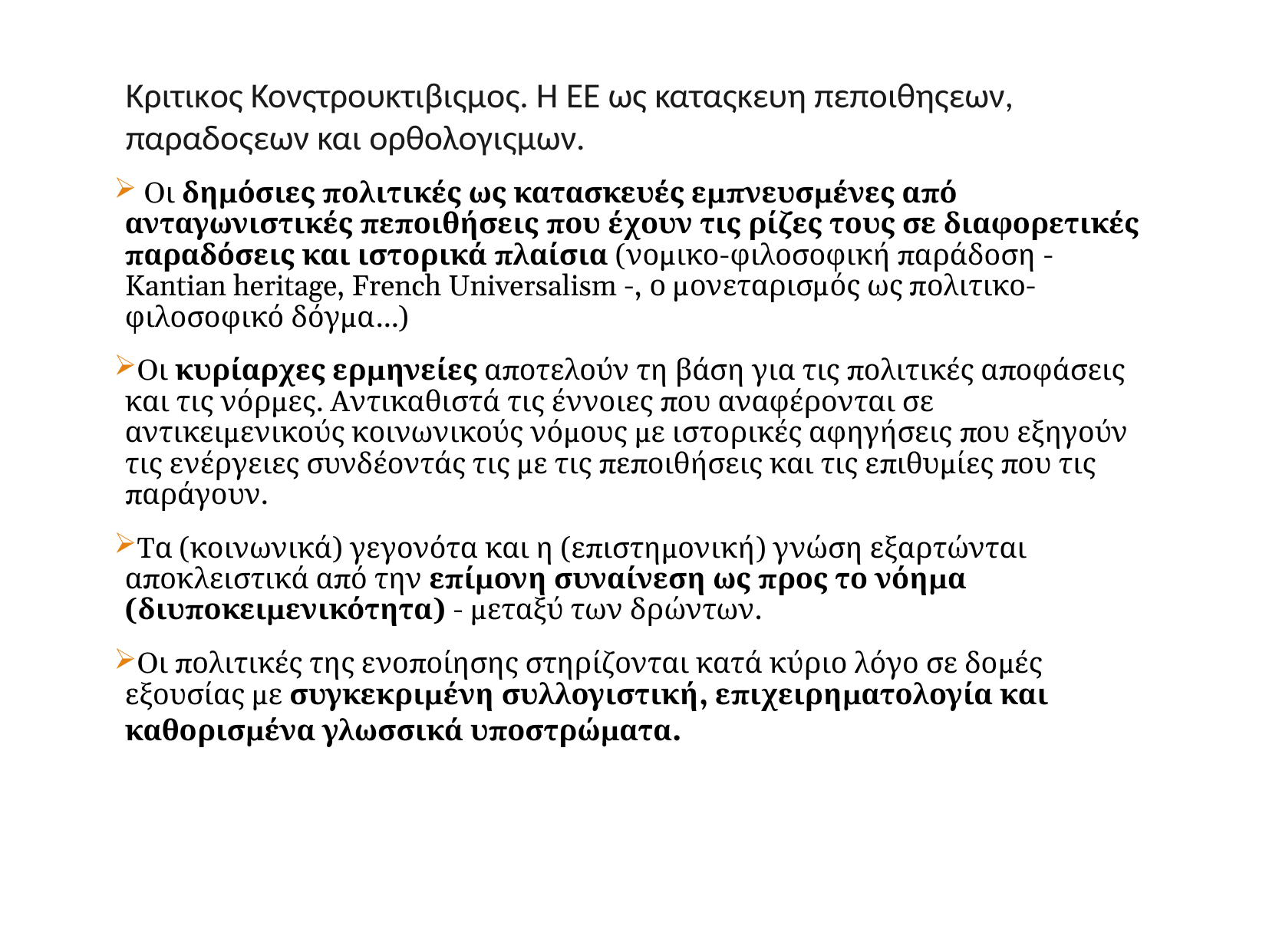

# Κριτικος Κονςτρουκτιβιςμος. H EE ως καταςκευη πεποιθηςεων, παραδοςεων και ορθολογιςμων.
 Οι δημόσιες πολιτικές ως κατασκευές εμπνευσμένες από ανταγωνιστικές πεποιθήσεις που έχουν τις ρίζες τους σε διαφορετικές παραδόσεις και ιστορικά πλαίσια (νομικο-φιλοσοφική παράδοση - Kantian heritage, French Universalism -, ο μονεταρισμός ως πολιτικο-φιλοσοφικό δόγμα…)
Οι κυρίαρχες ερμηνείες αποτελούν τη βάση για τις πολιτικές αποφάσεις και τις νόρμες. Αντικαθιστά τις έννοιες που αναφέρονται σε αντικειμενικούς κοινωνικούς νόμους με ιστορικές αφηγήσεις που εξηγούν τις ενέργειες συνδέοντάς τις με τις πεποιθήσεις και τις επιθυμίες που τις παράγουν.
Τα (κοινωνικά) γεγονότα και η (επιστημονική) γνώση εξαρτώνται αποκλειστικά από την επίμονη συναίνεση ως προς το νόημα (διυποκειμενικότητα) - μεταξύ των δρώντων.
Οι πολιτικές της ενοποίησης στηρίζονται κατά κύριο λόγο σε δομές εξουσίας με συγκεκριμένη συλλογιστική, επιχειρηματολογία και καθορισμένα γλωσσικά υποστρώματα.